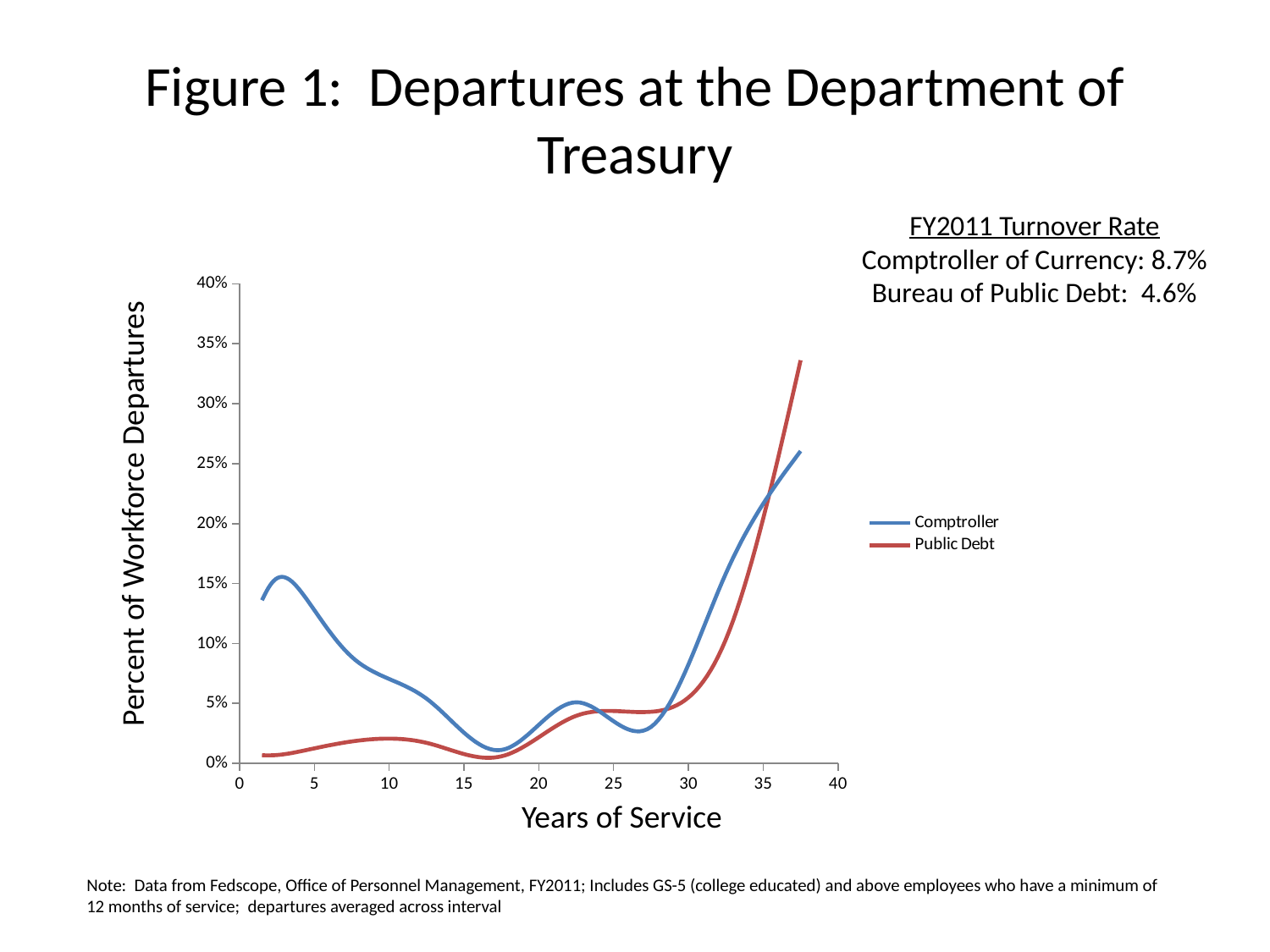

# Figure 1:  Departures at the Department of Treasury
FY2011 Turnover Rate
Comptroller of Currency: 8.7%
Bureau of Public Debt:  4.6%

### Chart

| Category | Comptroller | Public Debt |
|---|---|---|
Percent of Workforce Departures
Years of Service
Note:  Data from Fedscope, Office of Personnel Management, FY2011; Includes GS-5 (college educated) and above employees who have a minimum of 12 months of service;  departures averaged across interval